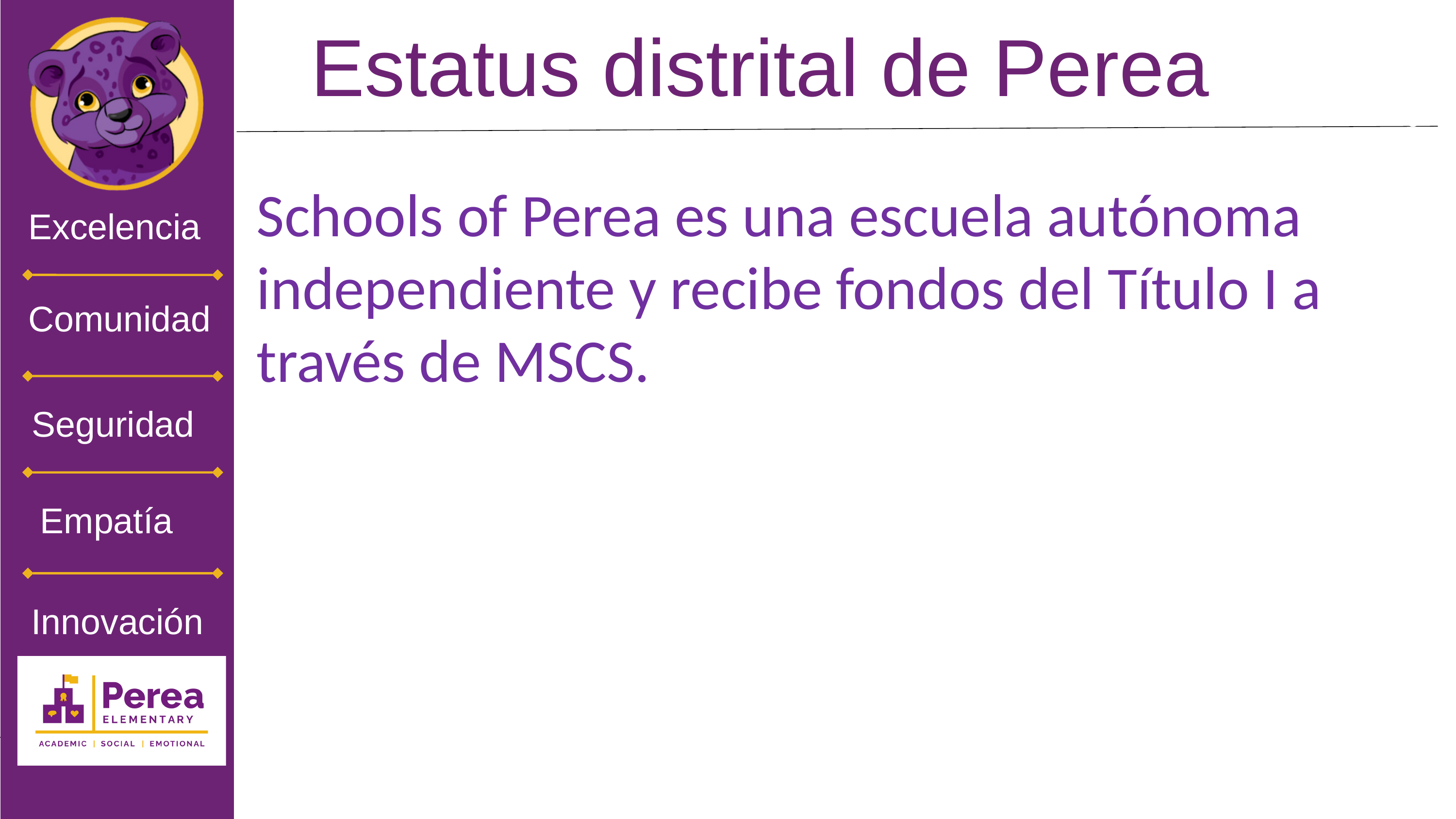

Estatus distrital de Perea

Resultados
Schools of Perea es una escuela autónoma independiente y recibe fondos del Título I a través de MSCS.
Arte y Diseño '50 Año 2023
Excelencia

Comunidad

Seguridad

Empatía

Innovación
Defensa de tesis